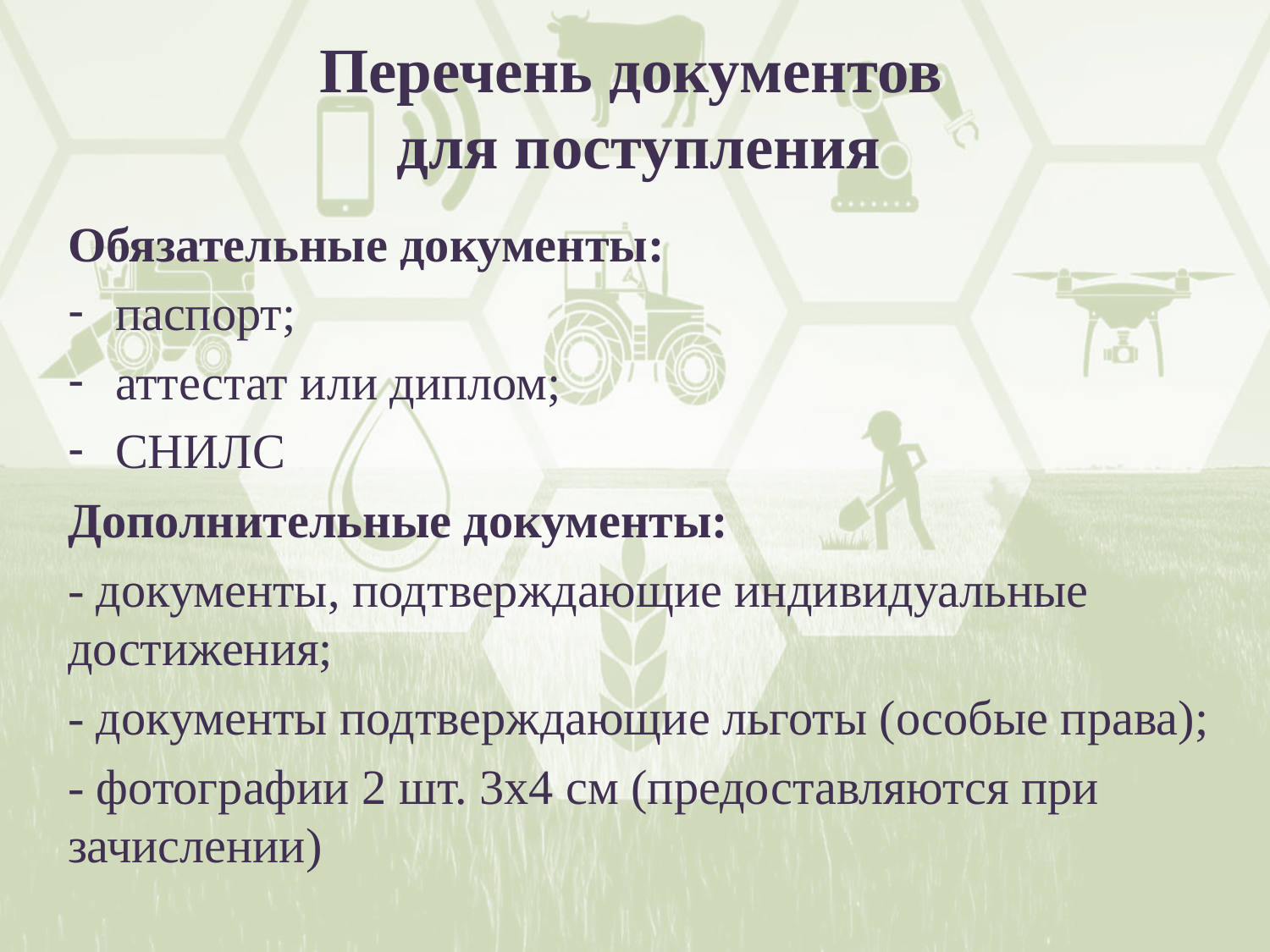

# Перечень документов для поступления
Обязательные документы:
паспорт;
аттестат или диплом;
СНИЛС
Дополнительные документы:
- документы, подтверждающие индивидуальные достижения;
- документы подтверждающие льготы (особые права);
- фотографии 2 шт. 3х4 см (предоставляются при зачислении)